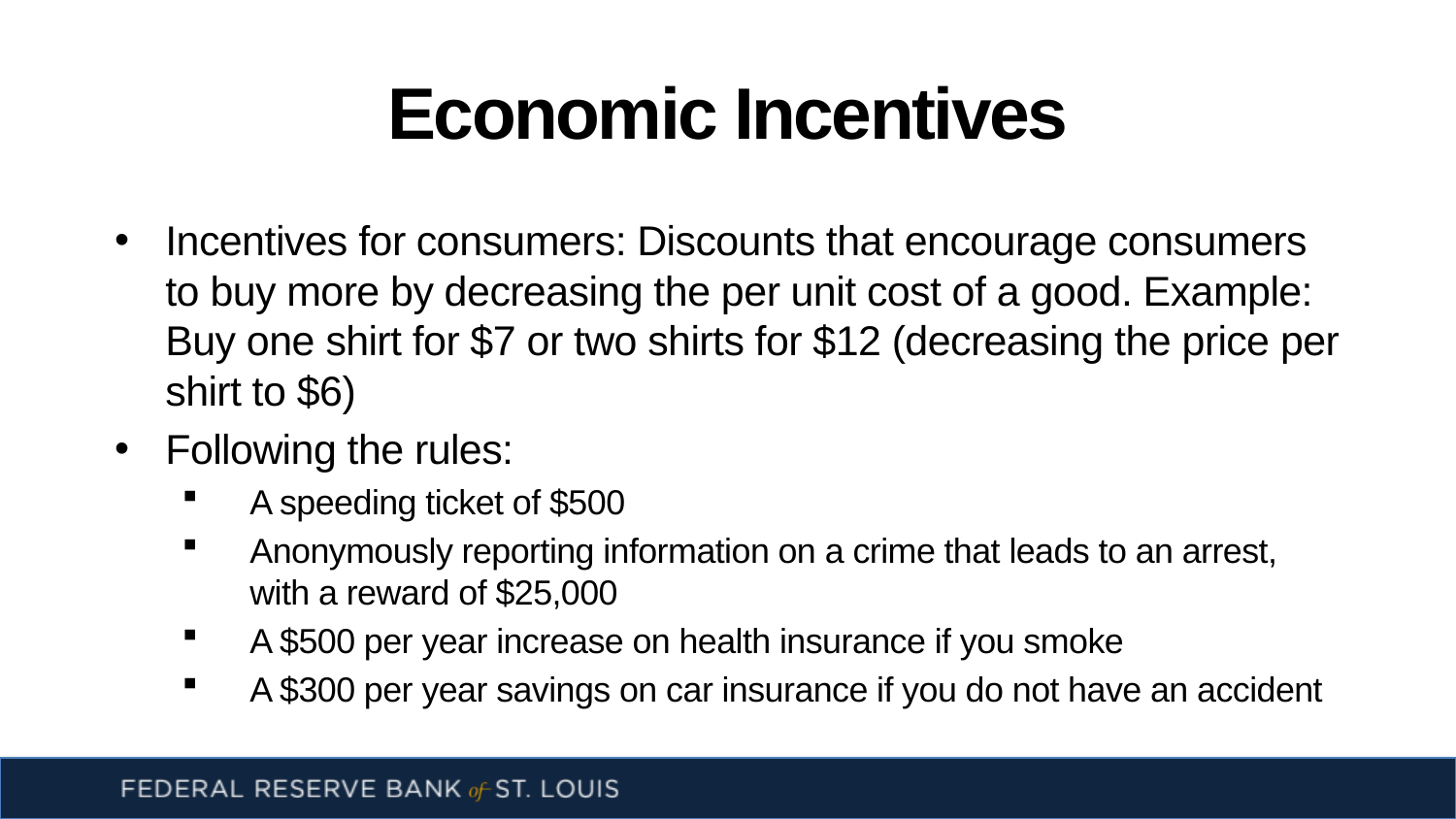

# Economic Incentives
Incentives for consumers: Discounts that encourage consumers to buy more by decreasing the per unit cost of a good. Example: Buy one shirt for $7 or two shirts for $12 (decreasing the price per shirt to $6)
Following the rules:
A speeding ticket of $500
Anonymously reporting information on a crime that leads to an arrest, with a reward of $25,000
A $500 per year increase on health insurance if you smoke
A $300 per year savings on car insurance if you do not have an accident